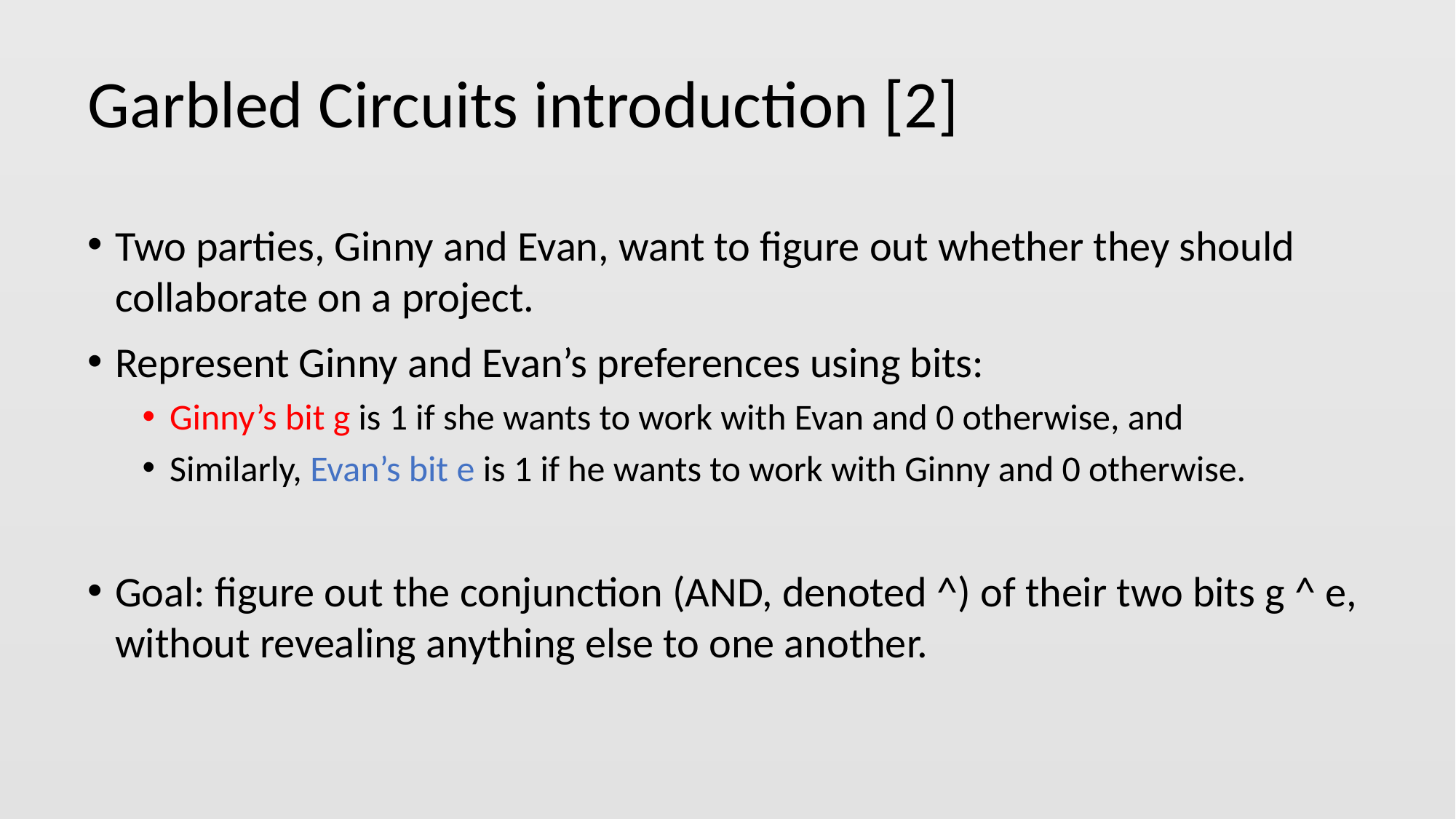

Garbled Circuits introduction [2]
Two parties, Ginny and Evan, want to figure out whether they should collaborate on a project.
Represent Ginny and Evan’s preferences using bits:
Ginny’s bit g is 1 if she wants to work with Evan and 0 otherwise, and
Similarly, Evan’s bit e is 1 if he wants to work with Ginny and 0 otherwise.

Goal: figure out the conjunction (AND, denoted ^) of their two bits g ^ e, without revealing anything else to one another.